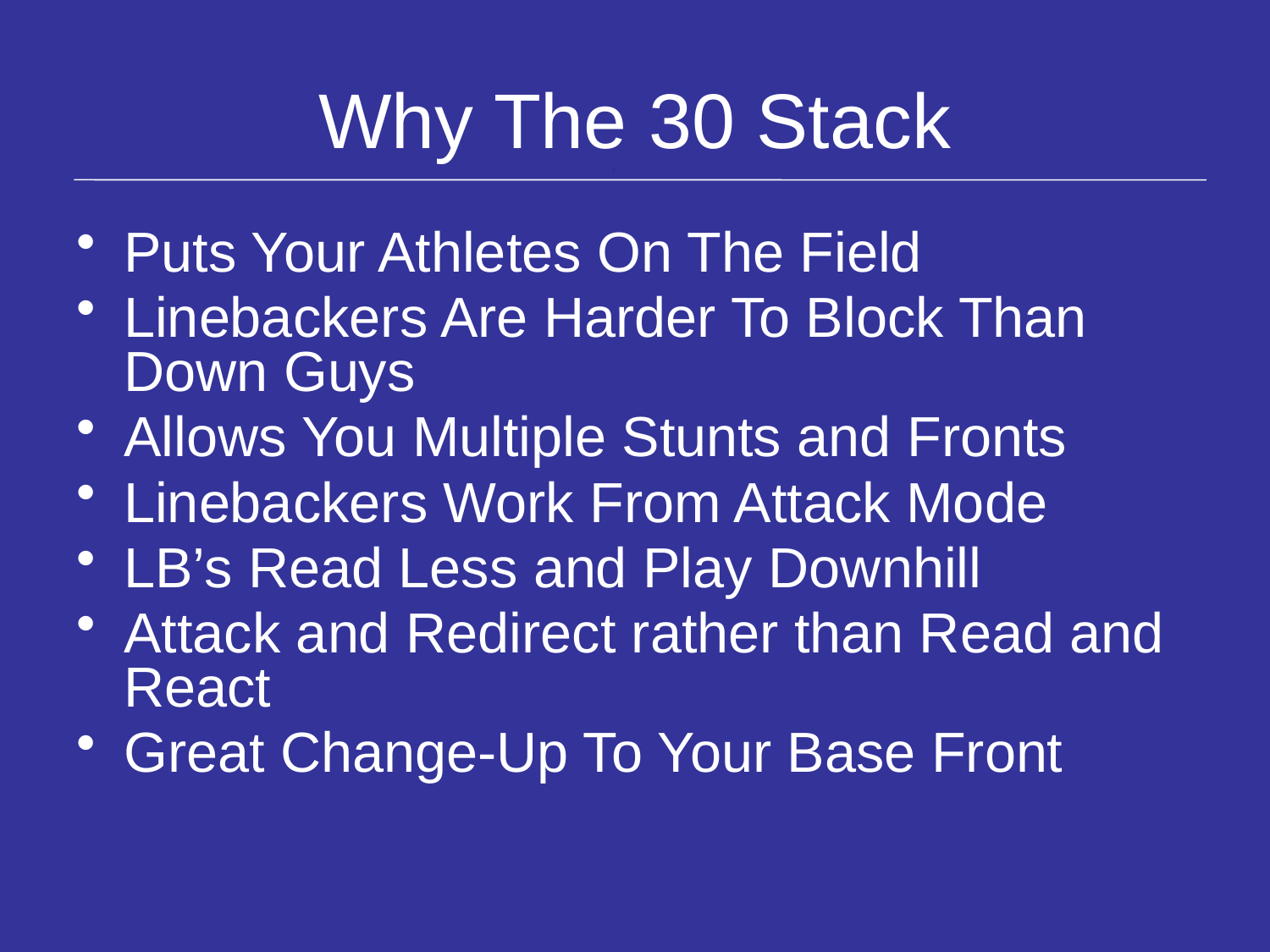

# Why The 30 Stack

Puts Your Athletes On The Field
Linebackers Are Harder To Block Than Down Guys
Allows You Multiple Stunts and Fronts
Linebackers Work From Attack Mode
LB’s Read Less and Play Downhill
Attack and Redirect rather than Read and React
Great Change-Up To Your Base Front